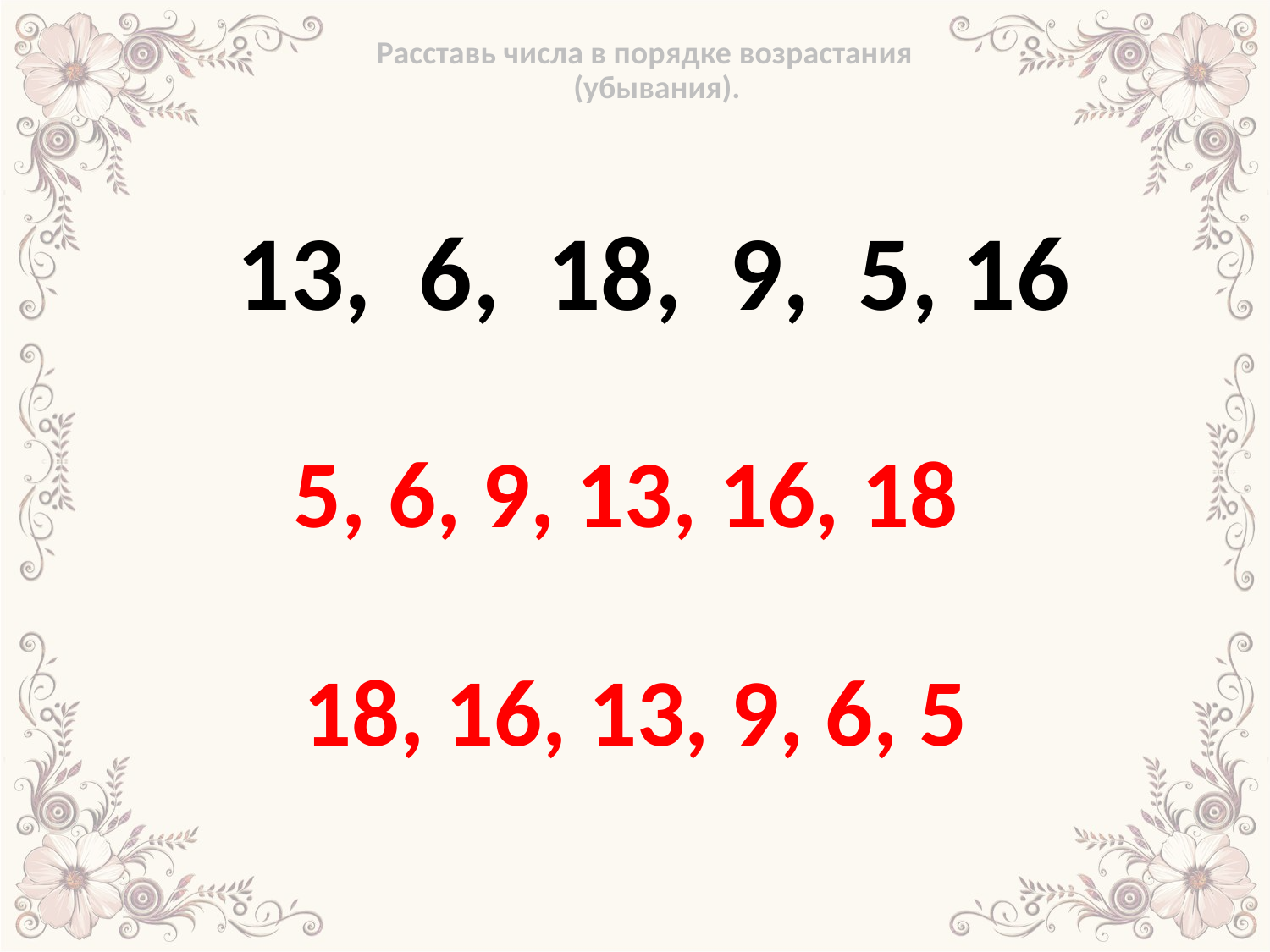

Расставь числа в порядке возрастания (убывания).
    13,  6,  18,  9,  5, 16
5, 6, 9, 13, 16, 18
18, 16, 13, 9, 6, 5